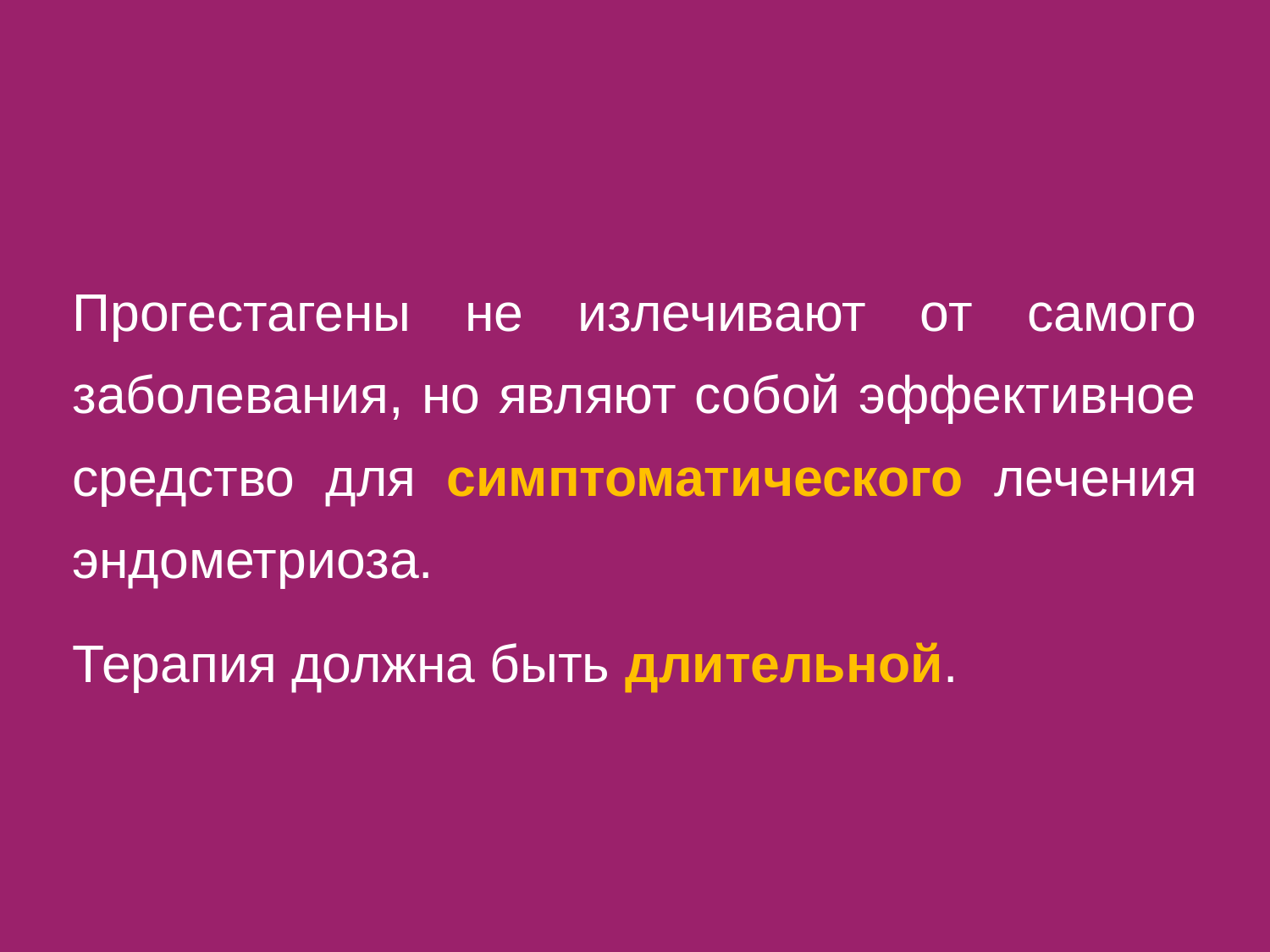

Прогестагены не излечивают от самого заболевания, но являют собой эффективное средство для симптоматического лечения эндометриоза.
Терапия должна быть длительной.